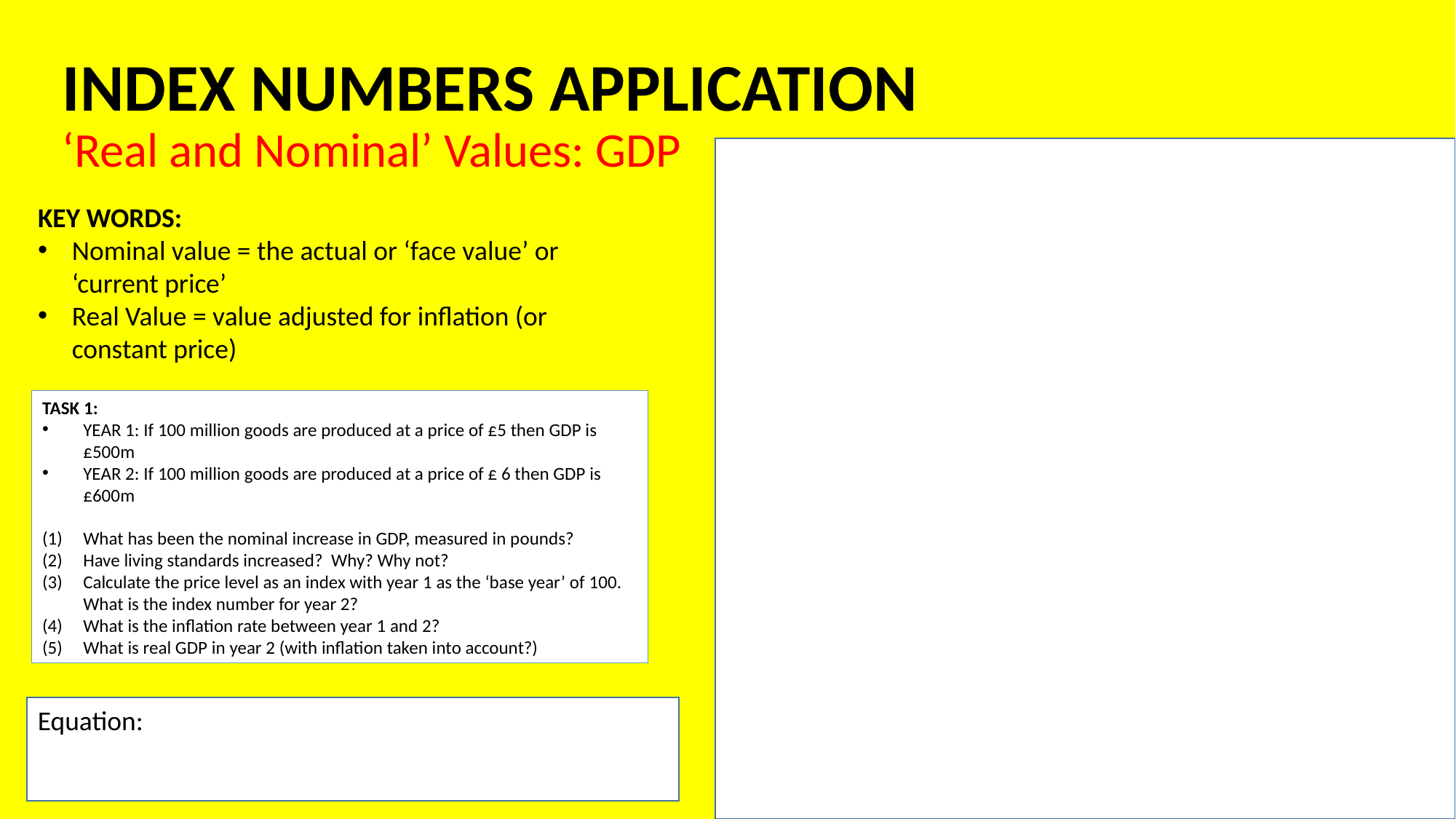

# INDEX NUMBERS APPLICATION ‘Real and Nominal’ Values: GDP

KEY WORDS:
Nominal value = the actual or ‘face value’ or ‘current price’
Real Value = value adjusted for inflation (or constant price)
TASK 1:
YEAR 1: If 100 million goods are produced at a price of £5 then GDP is £500m
YEAR 2: If 100 million goods are produced at a price of £ 6 then GDP is £600m

What has been the nominal increase in GDP, measured in pounds?
Have living standards increased?  Why? Why not?
Calculate the price level as an index with year 1 as the ‘base year’ of 100.  What is the index number for year 2?
What is the inflation rate between year 1 and 2?
What is real GDP in year 2 (with inflation taken into account?)
Equation: